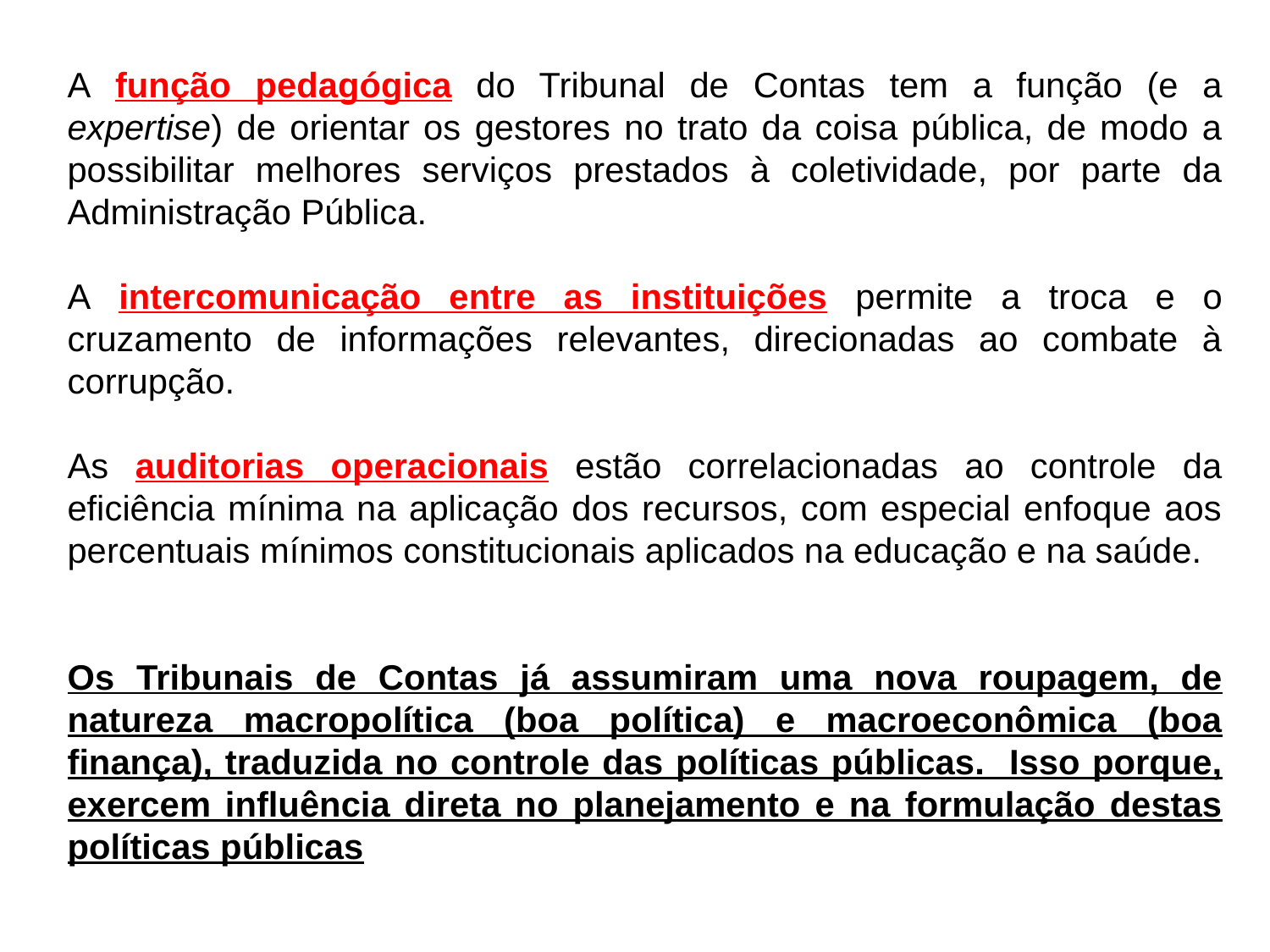

A função pedagógica do Tribunal de Contas tem a função (e a expertise) de orientar os gestores no trato da coisa pública, de modo a possibilitar melhores serviços prestados à coletividade, por parte da Administração Pública.

A intercomunicação entre as instituições permite a troca e o cruzamento de informações relevantes, direcionadas ao combate à corrupção.

As auditorias operacionais estão correlacionadas ao controle da eficiência mínima na aplicação dos recursos, com especial enfoque aos percentuais mínimos constitucionais aplicados na educação e na saúde.

Os Tribunais de Contas já assumiram uma nova roupagem, de natureza macropolítica (boa política) e macroeconômica (boa finança), traduzida no controle das políticas públicas.  Isso porque, exercem influência direta no planejamento e na formulação destas políticas públicas